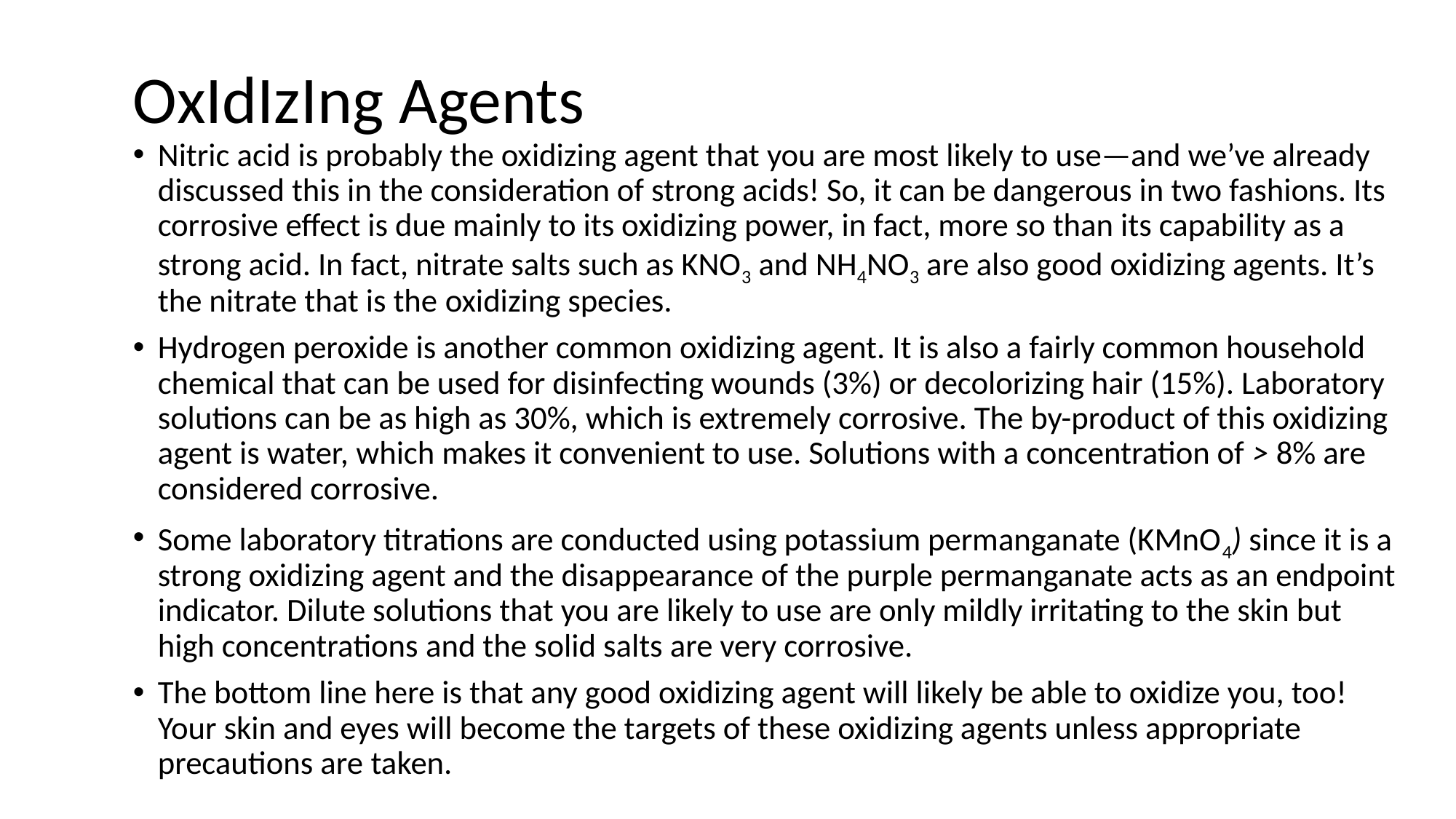

# OxIdIzIng Agents
Nitric acid is probably the oxidizing agent that you are most likely to use—and we’ve already discussed this in the consideration of strong acids! So, it can be dangerous in two fashions. Its corrosive effect is due mainly to its oxidizing power, in fact, more so than its capability as a strong acid. In fact, nitrate salts such as KNO3 and NH4NO3 are also good oxidizing agents. It’s the nitrate that is the oxidizing species.
Hydrogen peroxide is another common oxidizing agent. It is also a fairly common household chemical that can be used for disinfecting wounds (3%) or decolorizing hair (15%). Laboratory solutions can be as high as 30%, which is extremely corrosive. The by-product of this oxidizing agent is water, which makes it convenient to use. Solutions with a concentration of > 8% are considered corrosive.
Some laboratory titrations are conducted using potassium permanganate (KMnO4) since it is a strong oxidizing agent and the disappearance of the purple permanganate acts as an endpoint indicator. Dilute solutions that you are likely to use are only mildly irritating to the skin but high concentrations and the solid salts are very corrosive.
The bottom line here is that any good oxidizing agent will likely be able to oxidize you, too! Your skin and eyes will become the targets of these oxidizing agents unless appropriate precautions are taken.